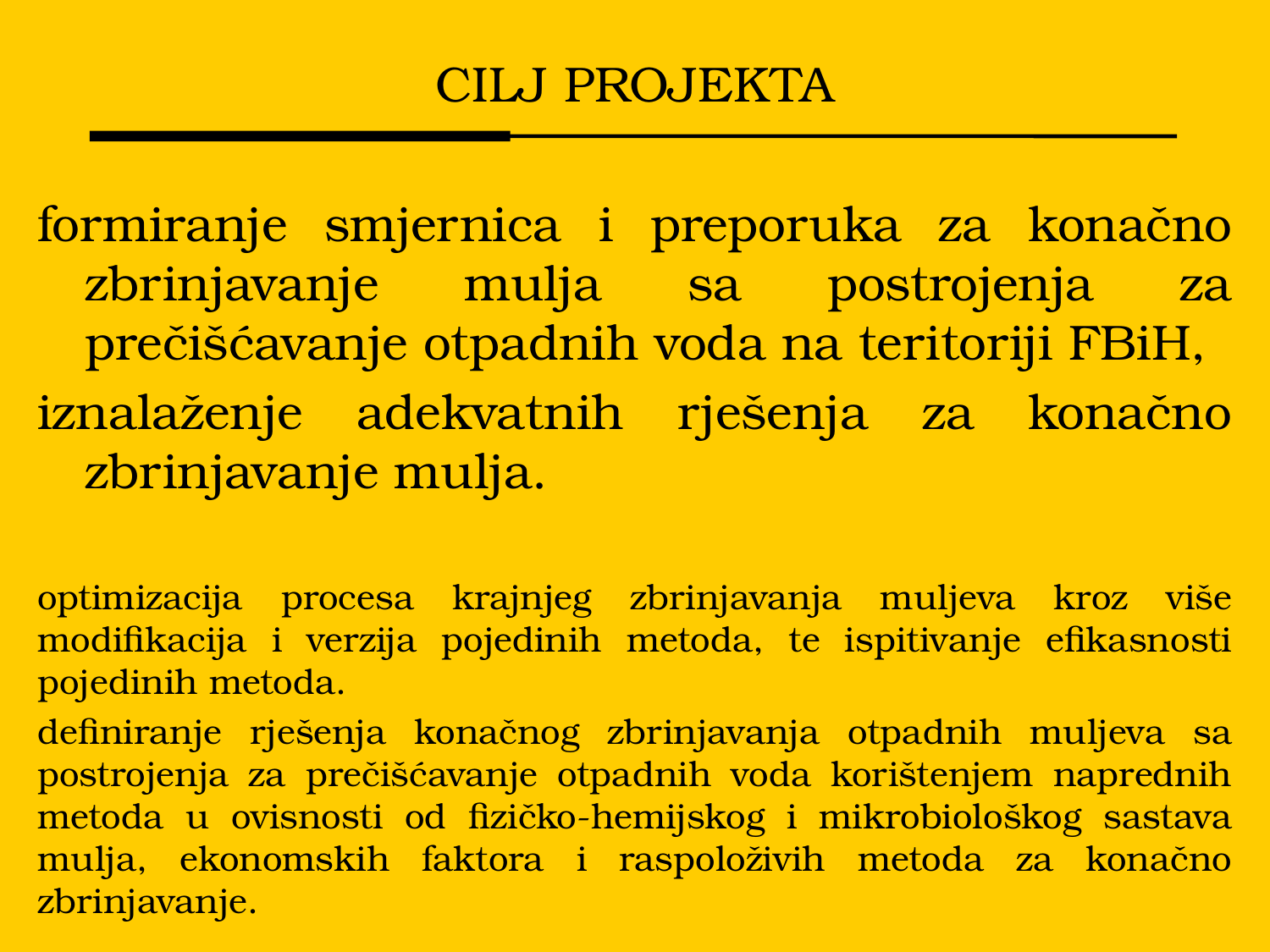

# CILJ PROJEKTA

formiranje smjernica i preporuka za konačno zbrinjavanje mulja sa postrojenja za prečišćavanje otpadnih voda na teritoriji FBiH,
iznalaženje adekvatnih rješenja za konačno zbrinjavanje mulja.

optimizacija procesa krajnjeg zbrinjavanja muljeva kroz više modifikacija i verzija pojedinih metoda, te ispitivanje efikasnosti pojedinih metoda.
definiranje rješenja konačnog zbrinjavanja otpadnih muljeva sa postrojenja za prečišćavanje otpadnih voda korištenjem naprednih metoda u ovisnosti od fizičko-hemijskog i mikrobiološkog sastava mulja, ekonomskih faktora i raspoloživih metoda za konačno zbrinjavanje.